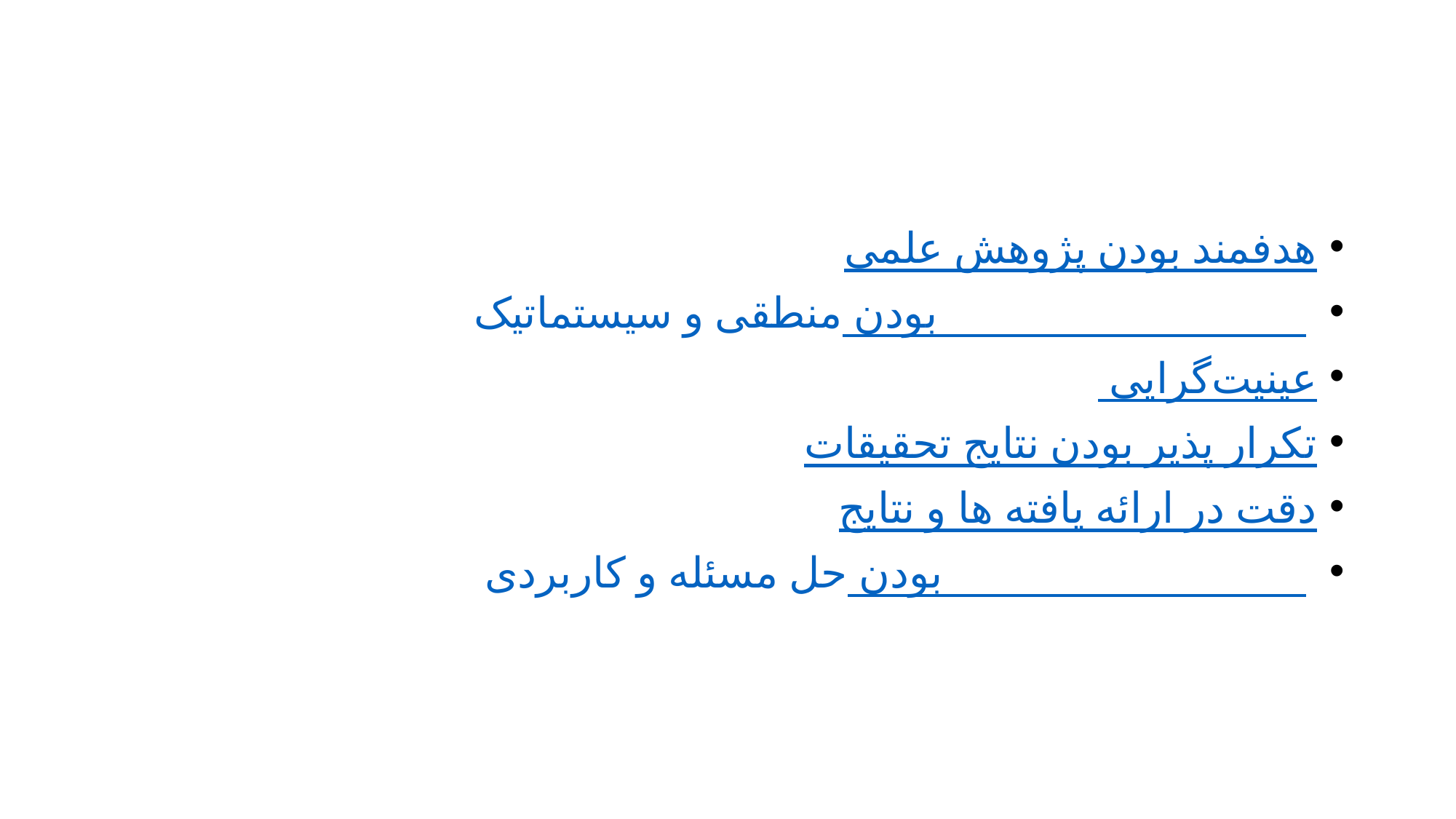

#
هدفمند بودن پژوهش علمی
 منطقی و سیستماتیک بودن
 عینیت‌گرایی
تكرار پذیر بودن نتایج تحقیقات
دقت در ارائه یافته ها و نتایج
 حل مسئله و کاربردی بودن